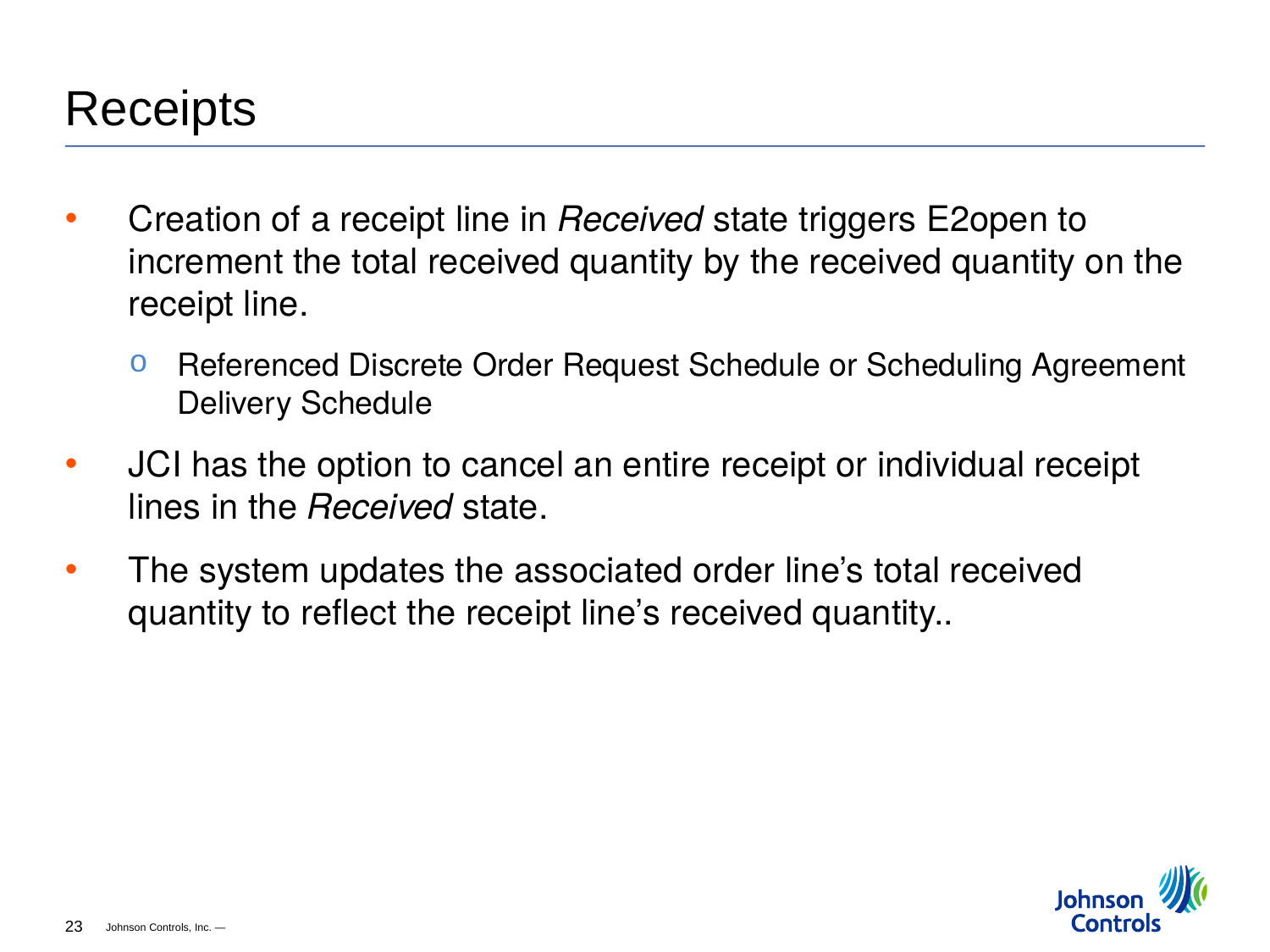

# Receipts
Creation of a receipt line in Received state triggers E2open to increment the total received quantity by the received quantity on the receipt line.
Referenced Discrete Order Request Schedule or Scheduling Agreement Delivery Schedule
JCI has the option to cancel an entire receipt or individual receipt lines in the Received state.
The system updates the associated order line’s total received quantity to reflect the receipt line’s received quantity..